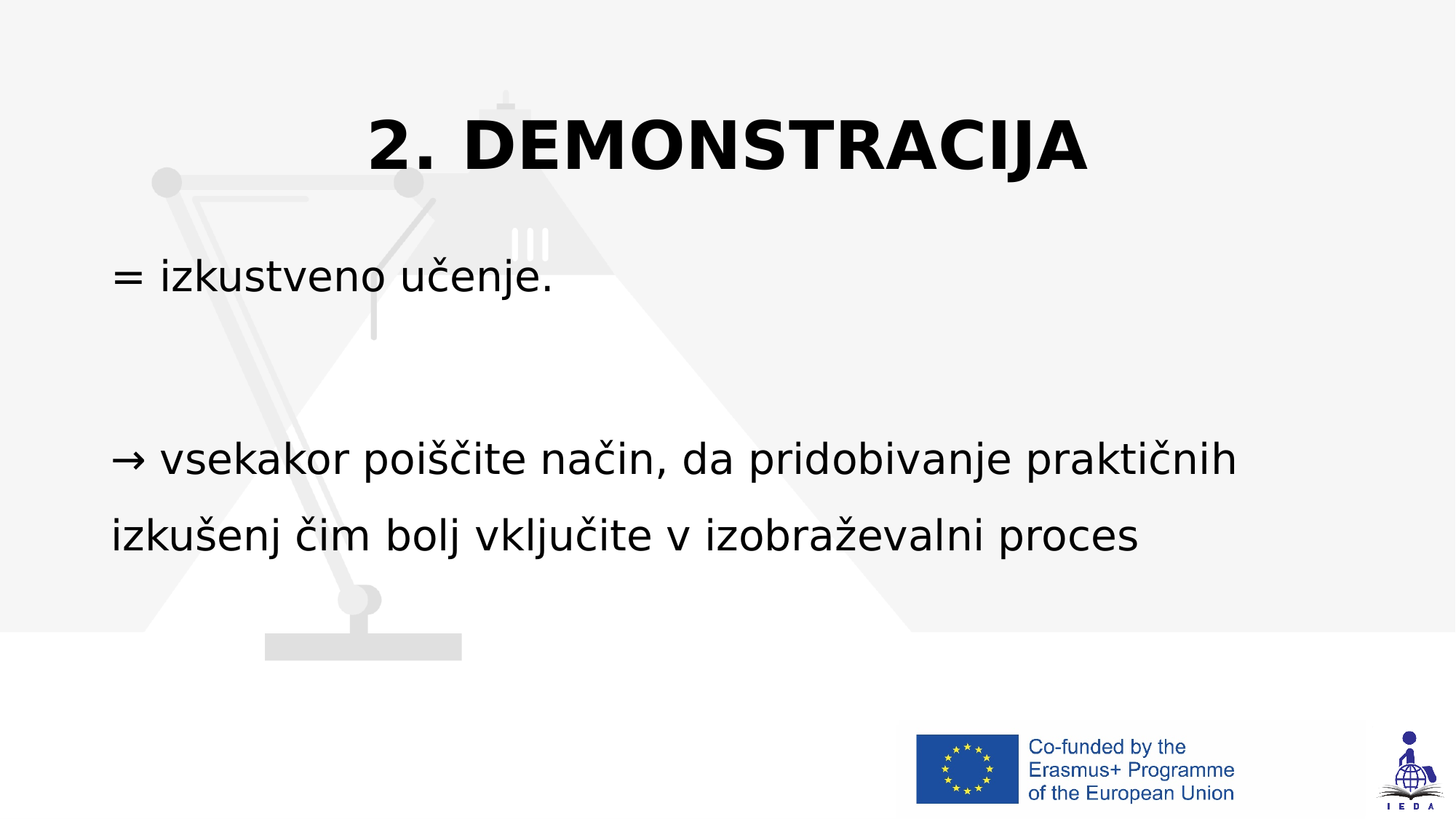

# 2. DEMONSTRACIJA
= izkustveno učenje.

→ vsekakor poiščite način, da pridobivanje praktičnih izkušenj čim bolj vključite v izobraževalni proces